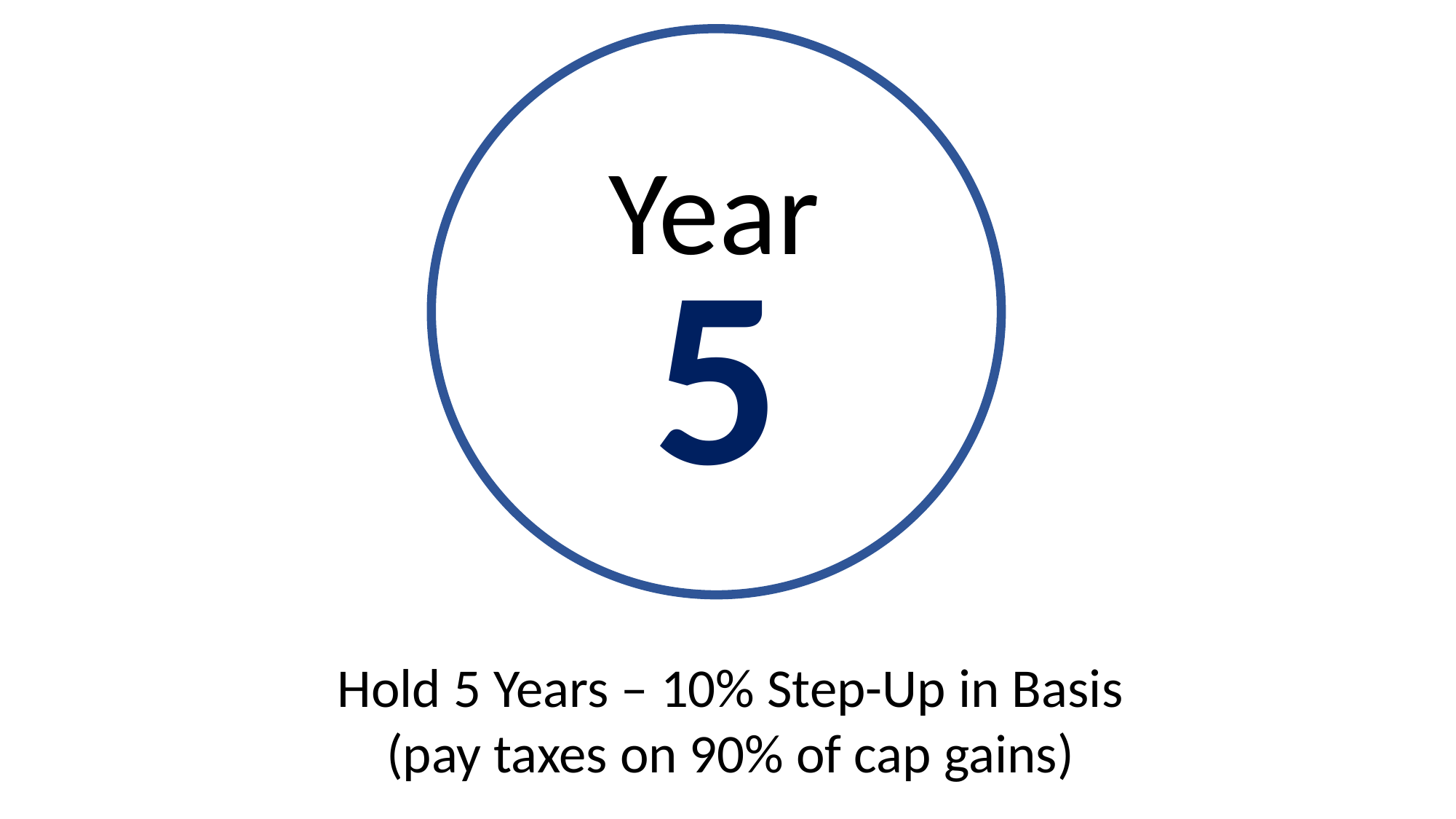

%
Year
5
Hold 5 Years – 10% Step-Up in Basis
(pay taxes on 90% of cap gains)